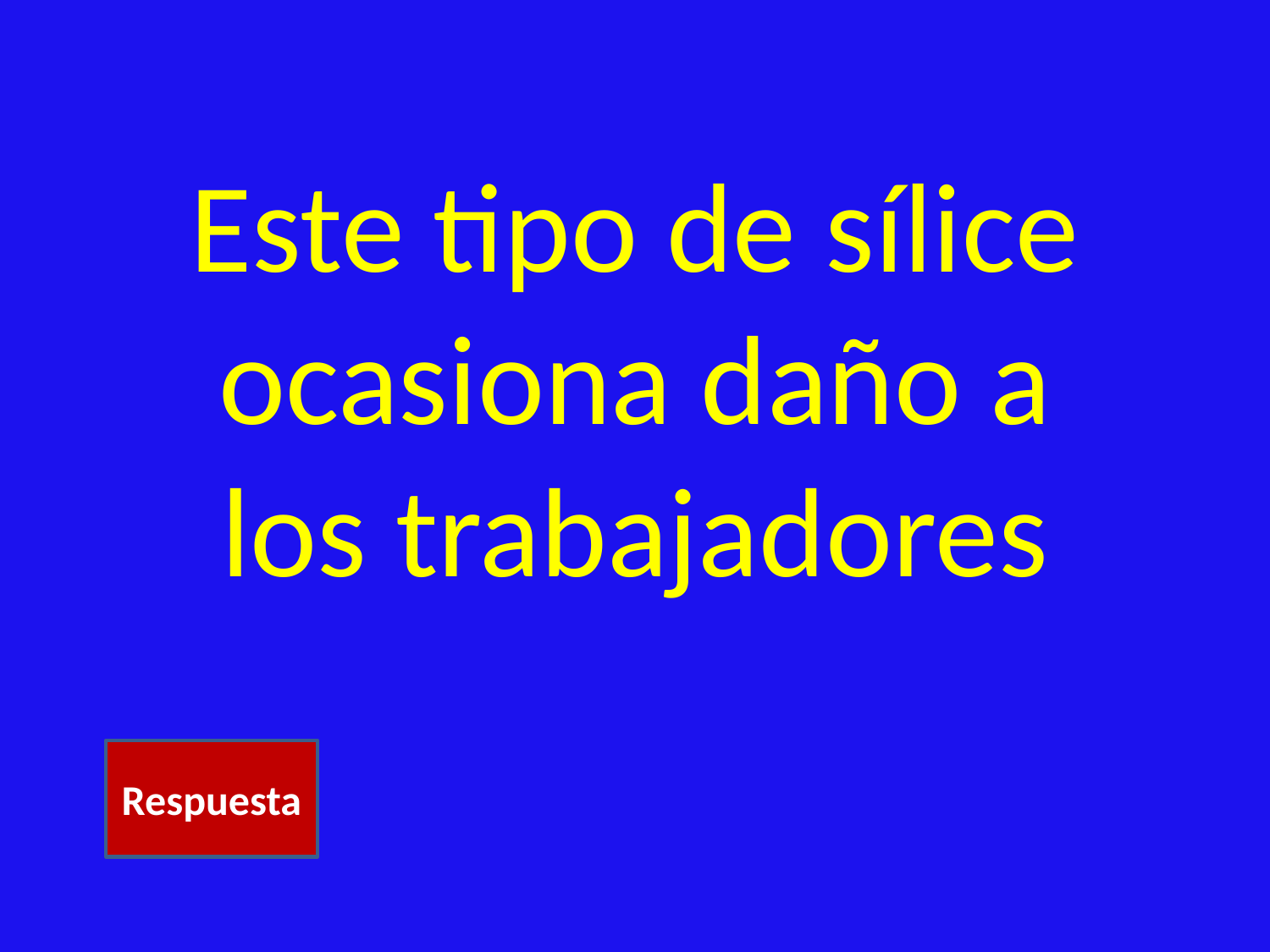

# Este tipo de sílice ocasiona daño a los trabajadores